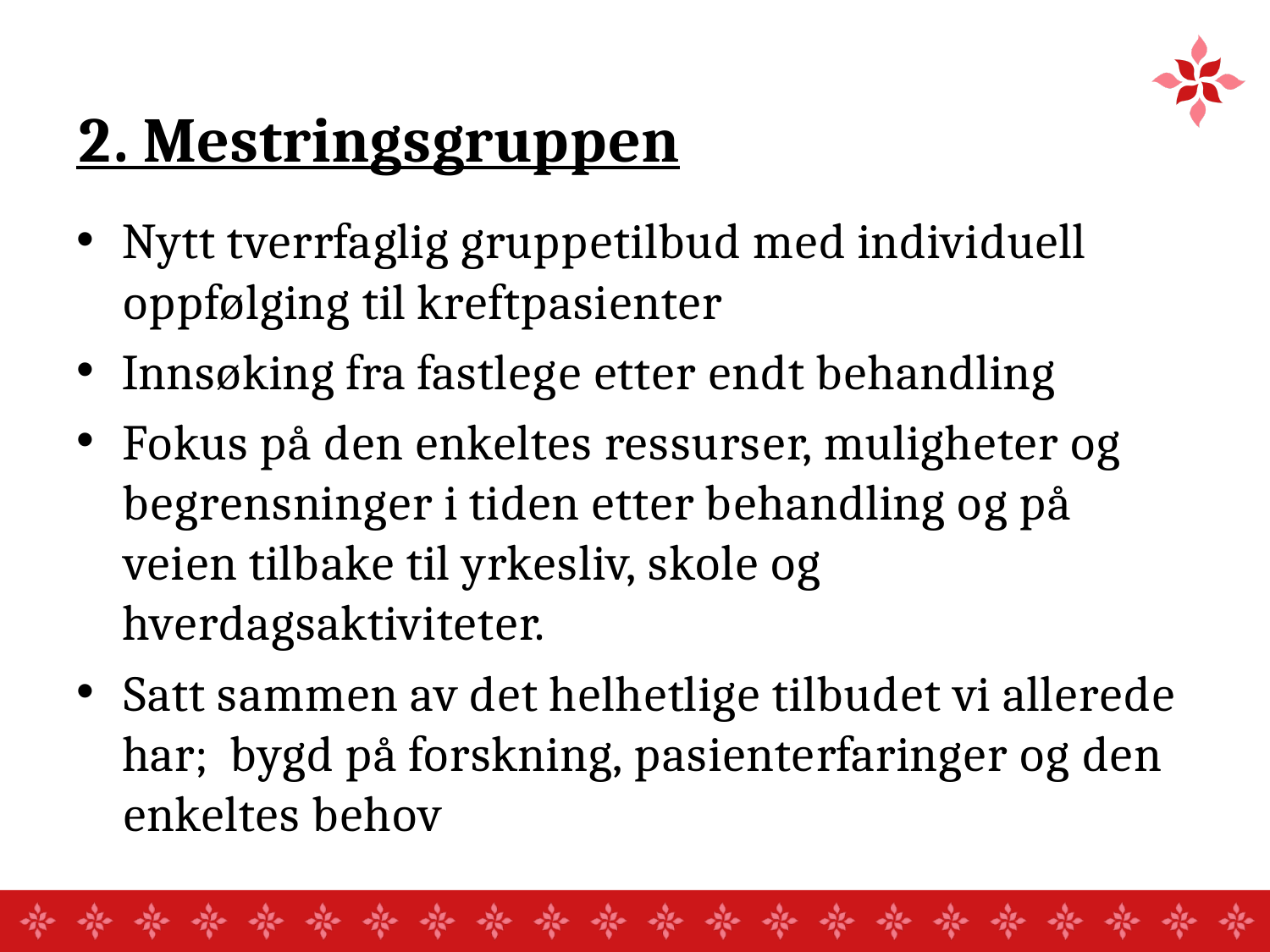

# 2. Mestringsgruppen
Nytt tverrfaglig gruppetilbud med individuell oppfølging til kreftpasienter
Innsøking fra fastlege etter endt behandling
Fokus på den enkeltes ressurser, muligheter og begrensninger i tiden etter behandling og på veien tilbake til yrkesliv, skole og hverdagsaktiviteter.
Satt sammen av det helhetlige tilbudet vi allerede har;  bygd på forskning, pasienterfaringer og den enkeltes behov